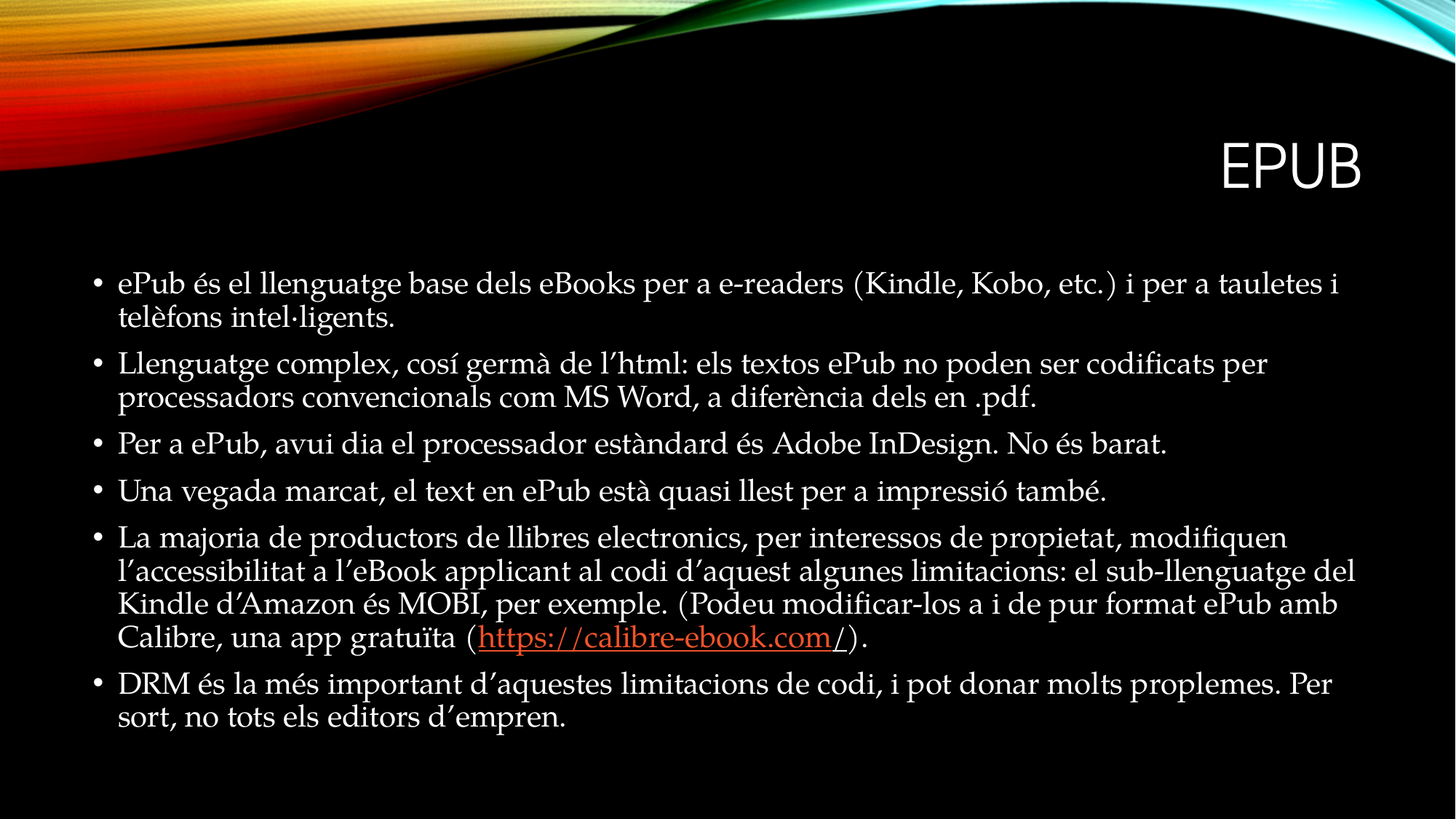

# epub
ePub és el llenguatge base dels eBooks per a e-readers (Kindle, Kobo, etc.) i per a tauletes i telèfons intel·ligents.
Llenguatge complex, cosí germà de l’html: els textos ePub no poden ser codificats per processadors convencionals com MS Word, a diferència dels en .pdf.
Per a ePub, avui dia el processador estàndard és Adobe InDesign. No és barat.
Una vegada marcat, el text en ePub està quasi llest per a impressió també.
La majoria de productors de llibres electronics, per interessos de propietat, modifiquen l’accessibilitat a l’eBook applicant al codi d’aquest algunes limitacions: el sub-llenguatge del Kindle d’Amazon és MOBI, per exemple. (Podeu modificar-los a i de pur format ePub amb Calibre, una app gratuïta (https://calibre-ebook.com/).
DRM és la més important d’aquestes limitacions de codi, i pot donar molts proplemes. Per sort, no tots els editors d’empren.